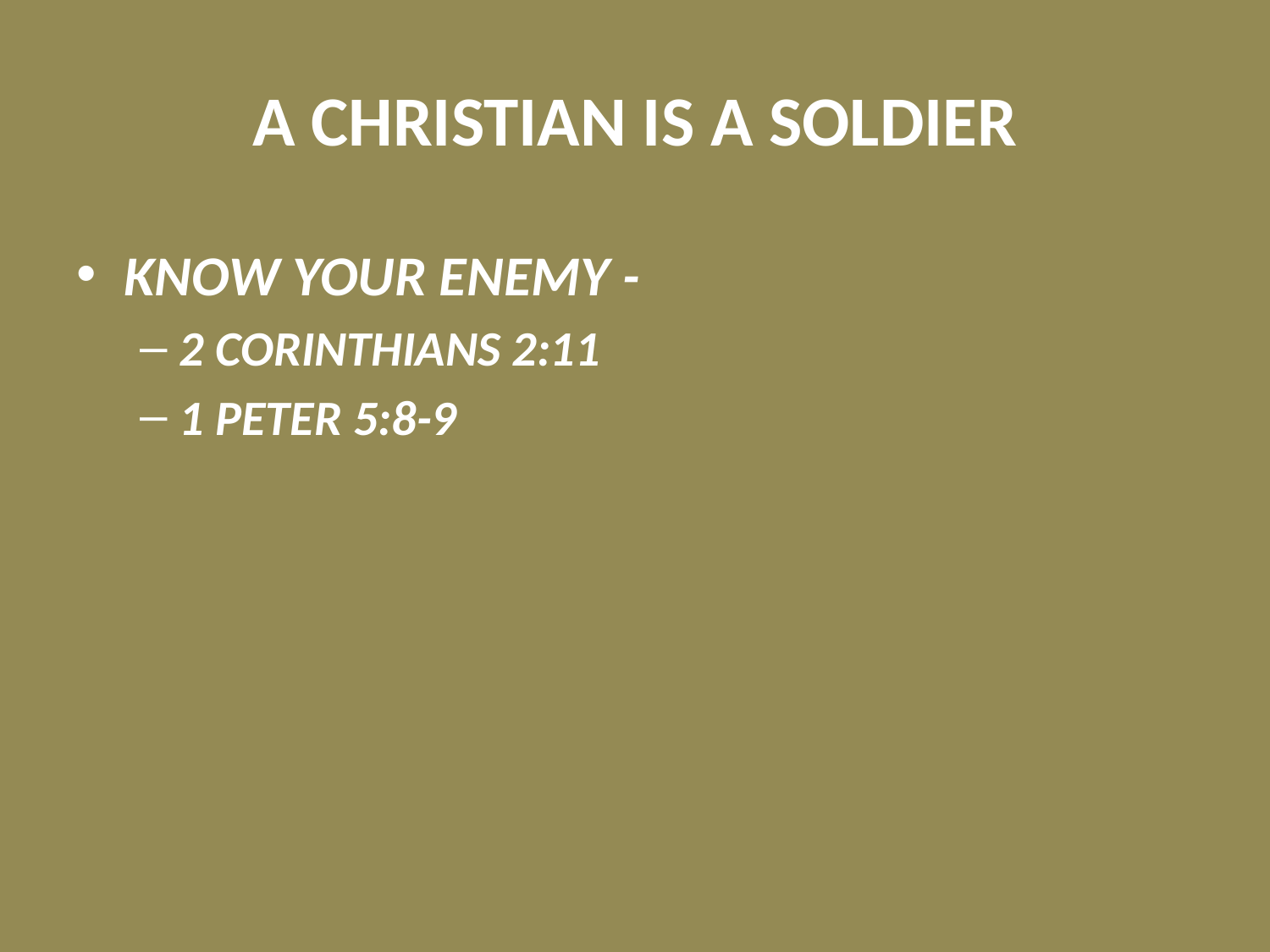

# A CHRISTIAN IS A SOLDIER
KNOW YOUR ENEMY -
2 CORINTHIANS 2:11
1 PETER 5:8-9